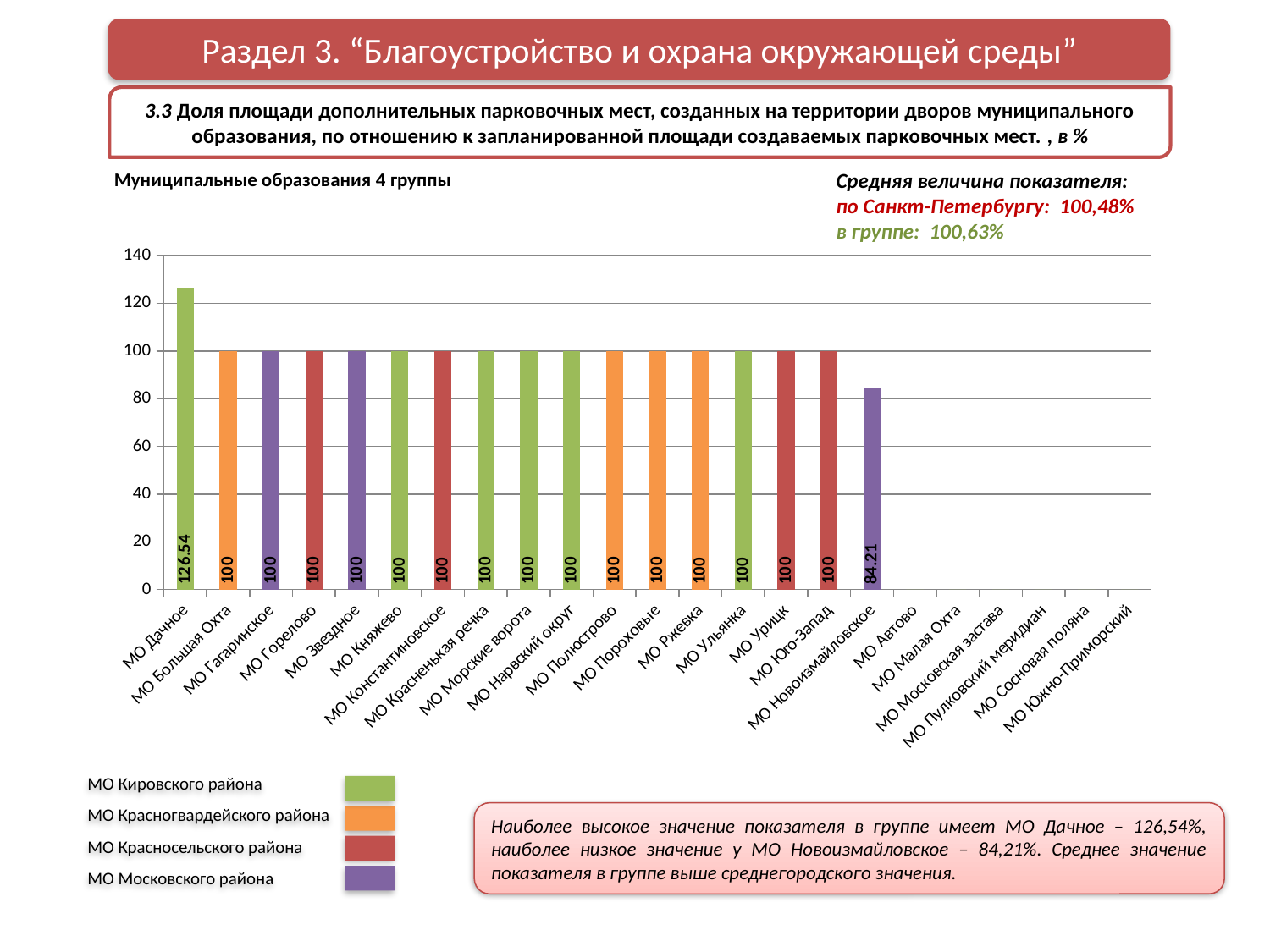

Раздел 3. “Благоустройство и охрана окружающей среды”
3.3 Доля площади дополнительных парковочных мест, созданных на территории дворов муниципального образования, по отношению к запланированной площади создаваемых парковочных мест. , в %
Муниципальные образования 4 группы
Средняя величина показателя:
по Санкт-Петербургу:  100,48%
в группе:  100,63%

### Chart

| Category |  |
|---|---|
| МО Дачное | 126.54 |
| МО Большая Охта | 100.0 |
| МО Гагаринское | 100.0 |
| МО Горелово | 100.0 |
| МО Звездное | 100.0 |
| МО Княжево | 100.0 |
| МО Константиновское | 100.0 |
| МО Красненькая речка | 100.0 |
| МО Морские ворота | 100.0 |
| МО Нарвский округ | 100.0 |
| МО Полюстрово | 100.0 |
| МО Пороховые | 100.0 |
| МО Ржевка | 100.0 |
| МО Ульянка | 100.0 |
| МО Урицк | 100.0 |
| МО Юго-Запад | 100.0 |
| МО Новоизмайловское | 84.21000000000001 |
| МО Автово | 0.0 |
| МО Малая Охта | 0.0 |
| МО Московская застава | 0.0 |
| МО Пулковский меридиан | 0.0 |
| МО Сосновая поляна | 0.0 |
| МО Южно-Приморский | 0.0 |
МО Кировского района
МО Красногвардейского района
МО Красносельского района
МО Московского района

Наиболее высокое значение показателя в группе имеет МО Дачное – 126,54%, наиболее низкое значение у МО Новоизмайловское – 84,21%. Среднее значение показателя в группе выше среднегородского значения.